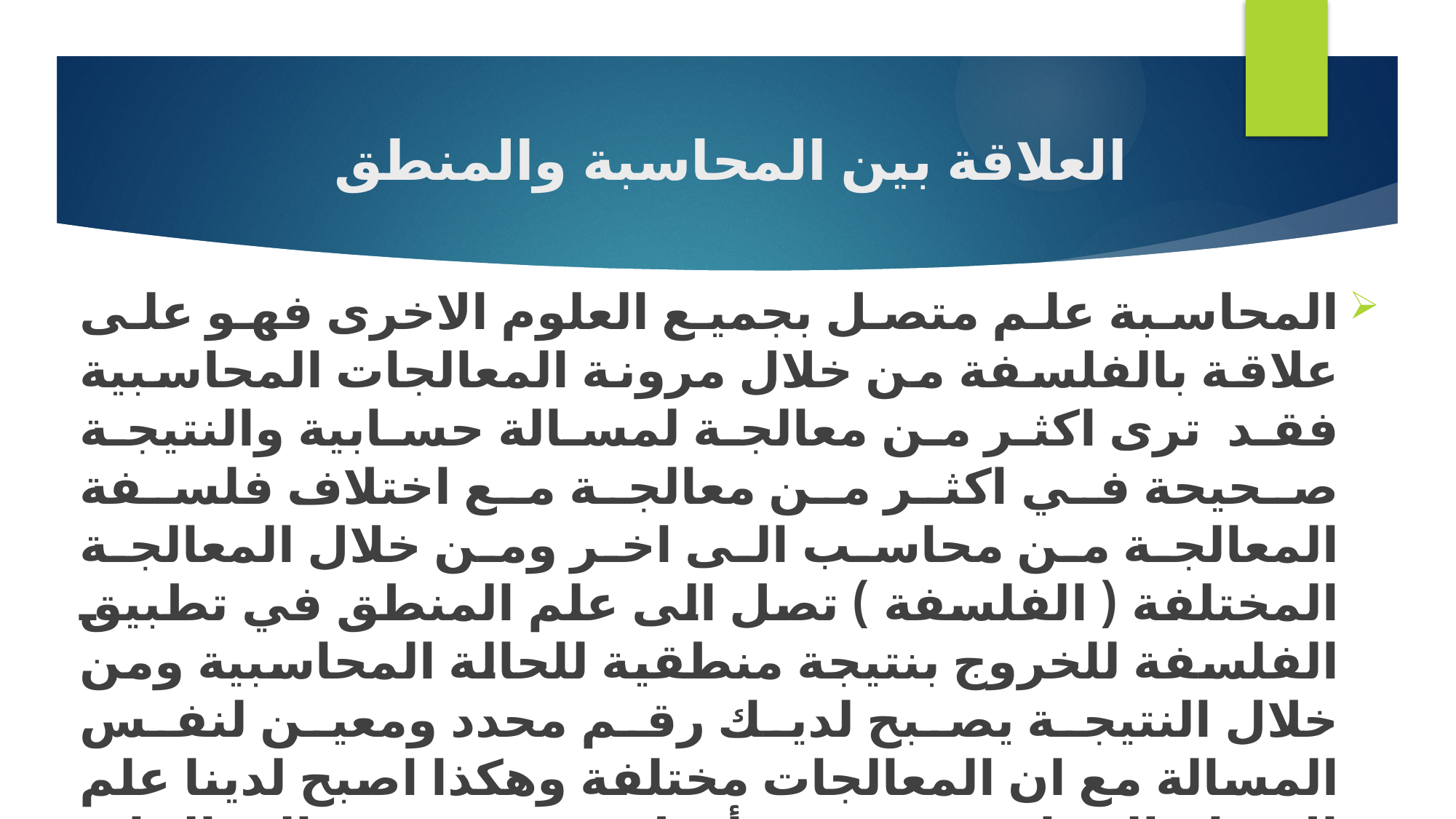

# العلاقة بين المحاسبة والمنطق
المحاسبة علم متصل بجميع العلوم الاخرى فهو على علاقة بالفلسفة من خلال مرونة المعالجات المحاسبية فقد  ترى اكثر من معالجة لمسالة حسابية والنتيجة صحيحة في اكثر من معالجة مع اختلاف فلسفة المعالجة من محاسب الى اخر ومن خلال المعالجة المختلفة ( الفلسفة ) تصل الى علم المنطق في تطبيق الفلسفة للخروج بنتيجة منطقية للحالة المحاسبية ومن خلال النتيجة يصبح لديك رقم محدد ومعين لنفس المسالة مع ان المعالجات مختلفة وهكذا اصبح لدينا علم الارقام المحاسبية. وبأختلاف مرونة المعالجات المحاسبية يصبح لدينا اكثر من فلسفة لمسالة واحدة .